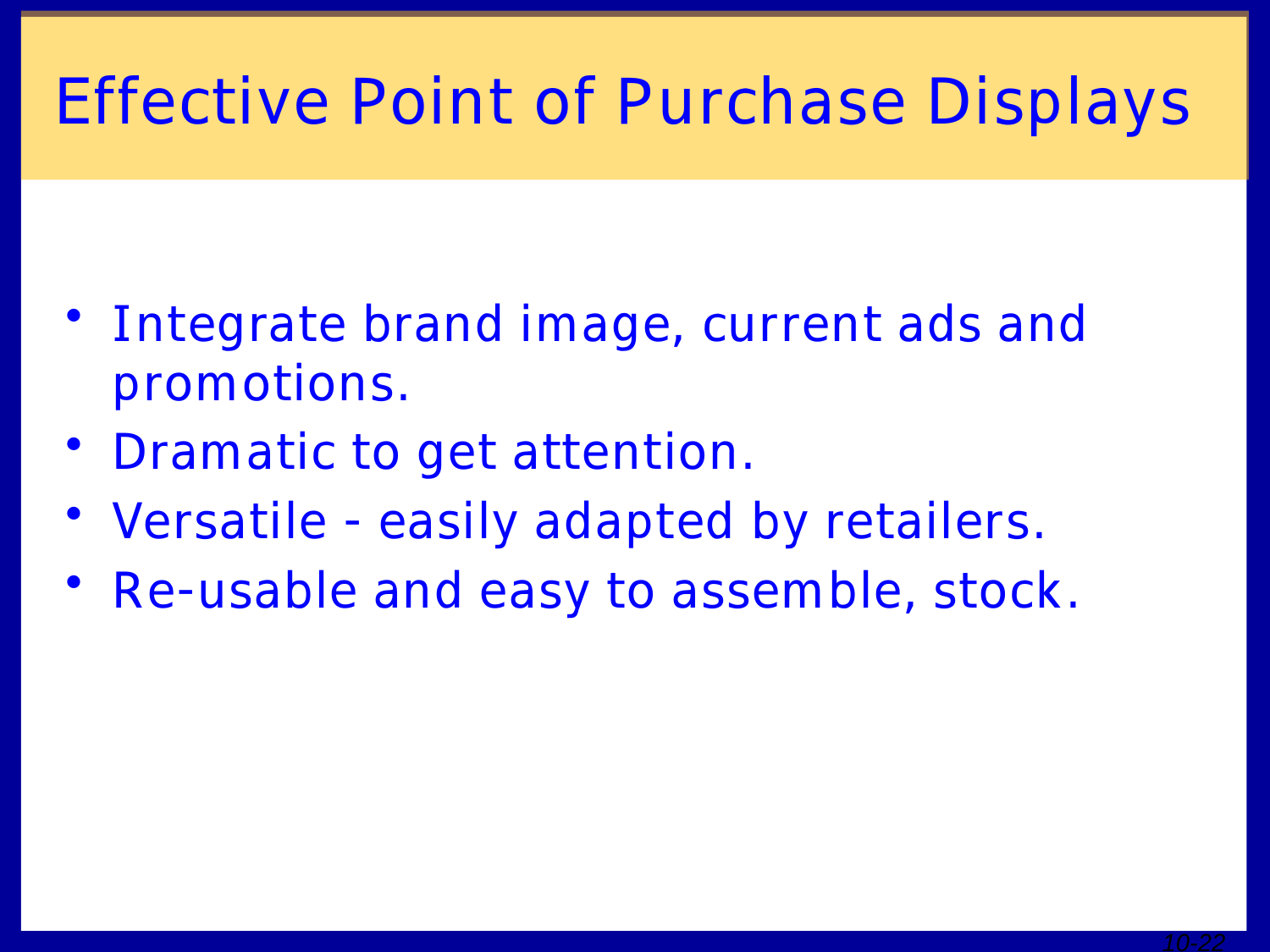

Effective Point of Purchase Displays
Integrate brand image, current ads and promotions.
Dramatic to get attention.
Versatile - easily adapted by retailers.
Re-usable and easy to assemble, stock.
10-22